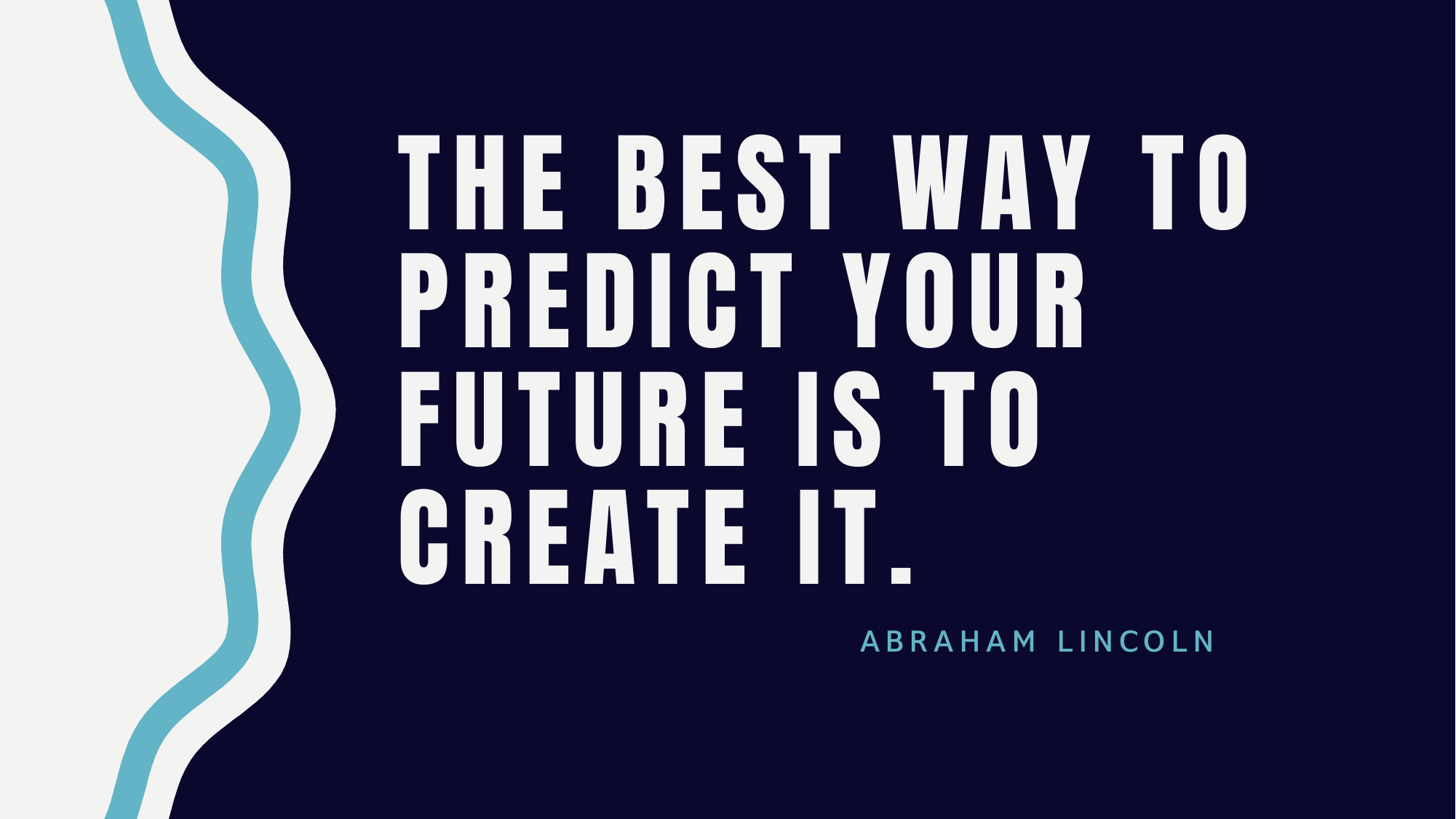

# The best way to predict your future is to create it.
Abraham Lincoln